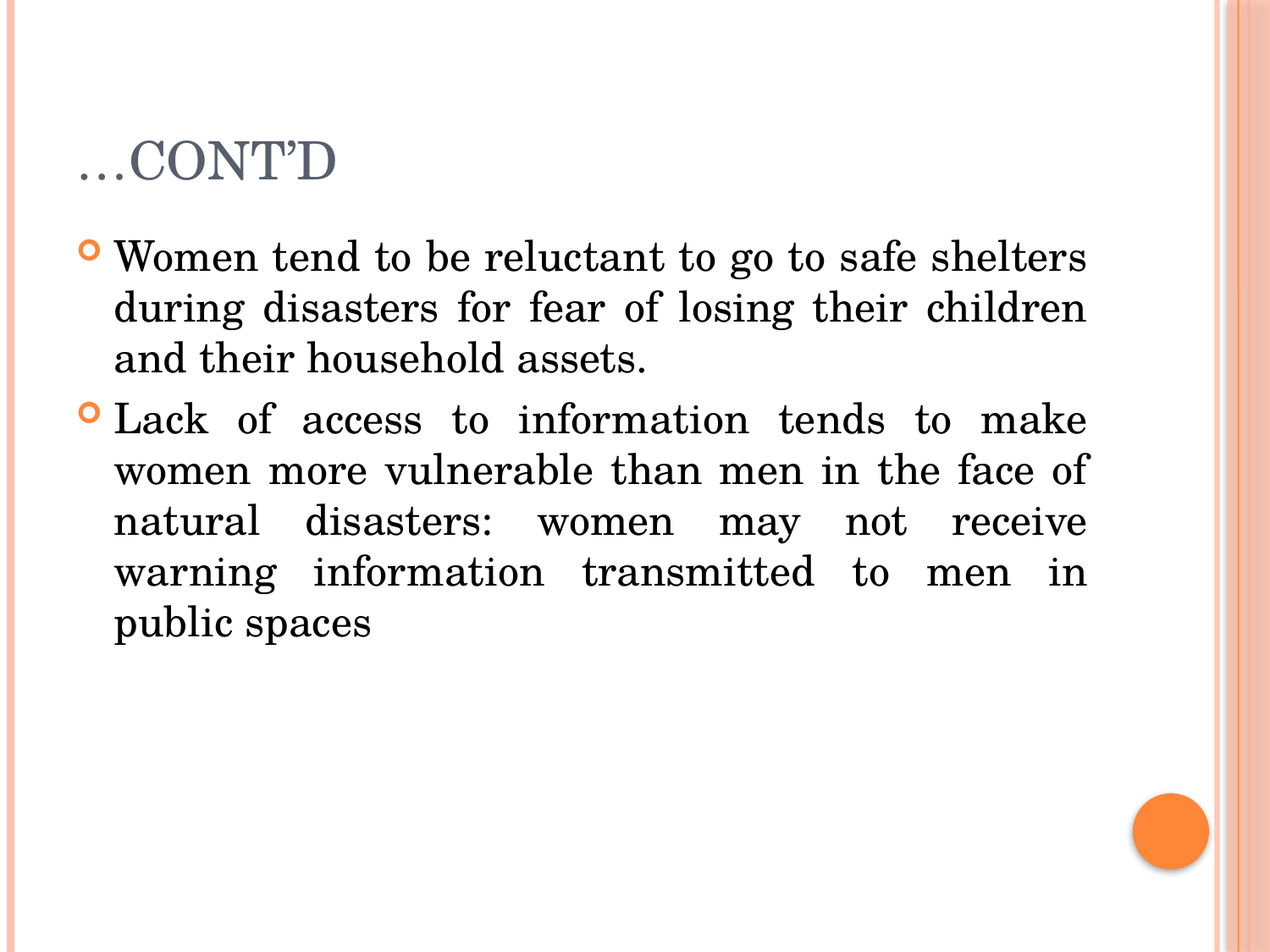

# …Cont’d
Women tend to be reluctant to go to safe shelters during disasters for fear of losing their children and their household assets.
Lack of access to information tends to make women more vulnerable than men in the face of natural disasters: women may not receive warning information transmitted to men in public spaces